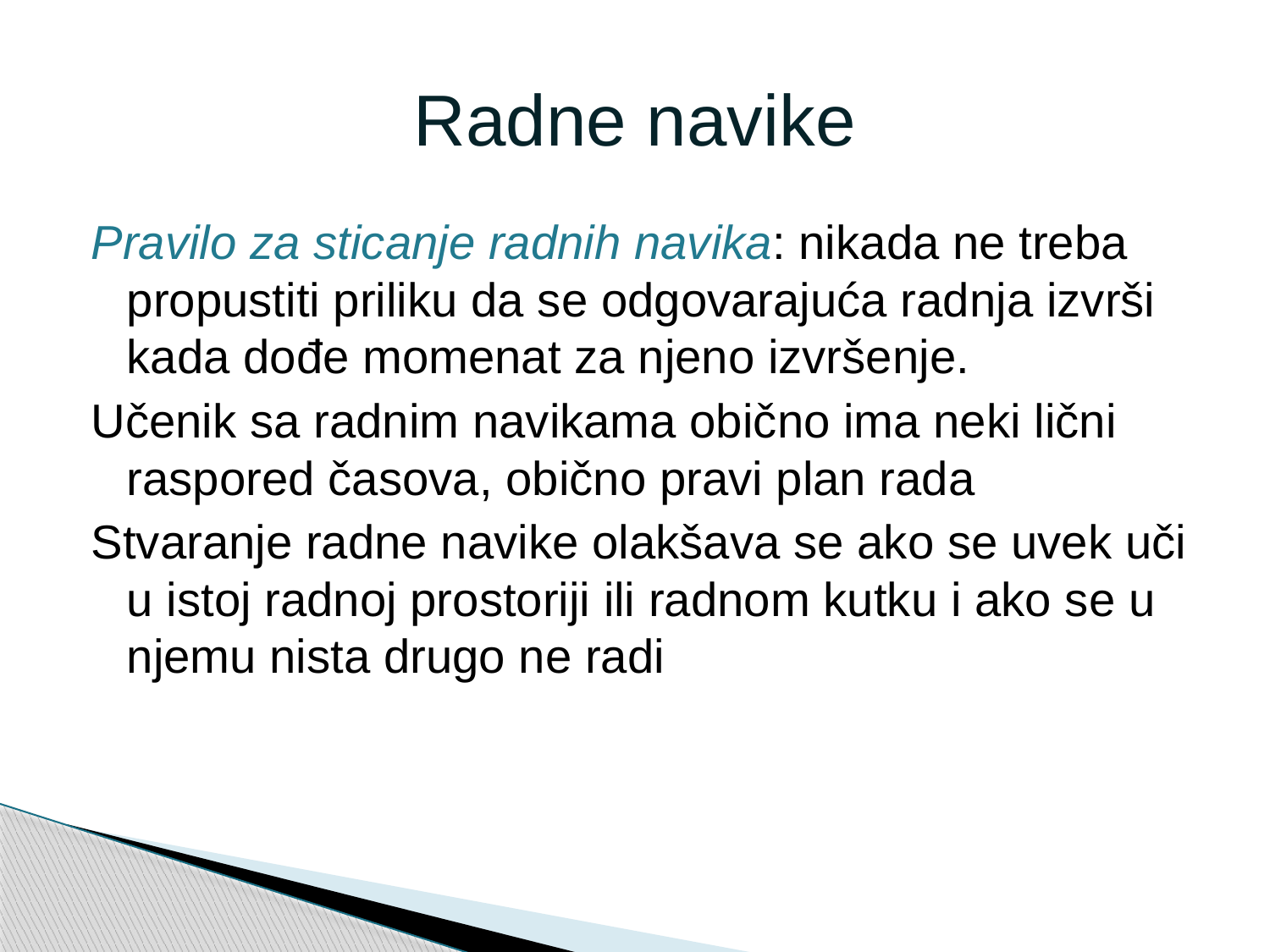

# Radne navike
Pravilo za sticanje radnih navika: nikada ne treba propustiti priliku da se odgovarajuća radnja izvrši kada dođe momenat za njeno izvršenje.
Učenik sa radnim navikama obično ima neki lični raspored časova, obično pravi plan rada
Stvaranje radne navike olakšava se ako se uvek uči u istoj radnoj prostoriji ili radnom kutku i ako se u njemu nista drugo ne radi